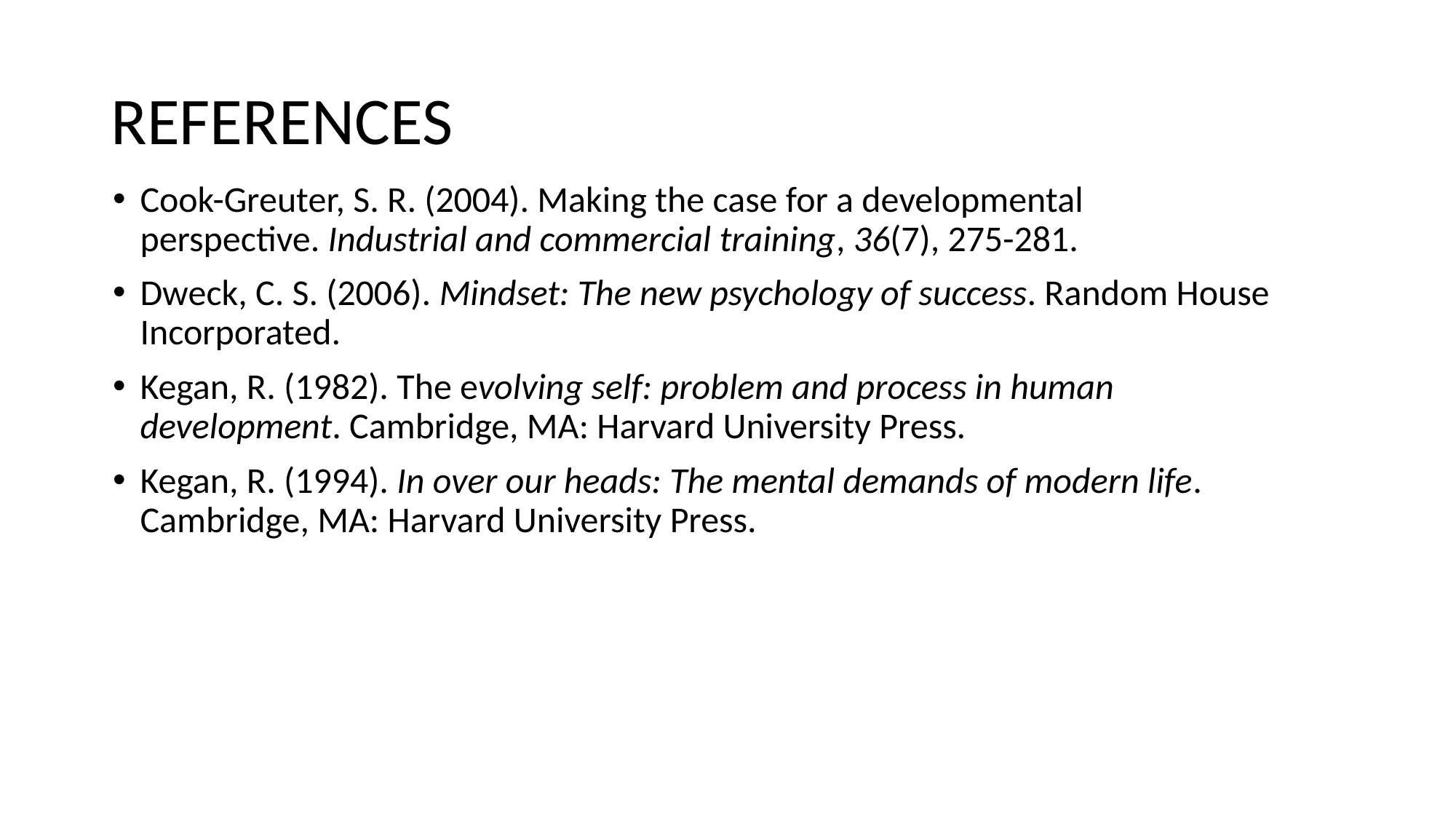

# REFERENCES
Cook-Greuter, S. R. (2004). Making the case for a developmental perspective. Industrial and commercial training, 36(7), 275-281.
Dweck, C. S. (2006). Mindset: The new psychology of success. Random House Incorporated.
Kegan, R. (1982). The evolving self: problem and process in human development. Cambridge, MA: Harvard University Press.
Kegan, R. (1994). In over our heads: The mental demands of modern life. Cambridge, MA: Harvard University Press.